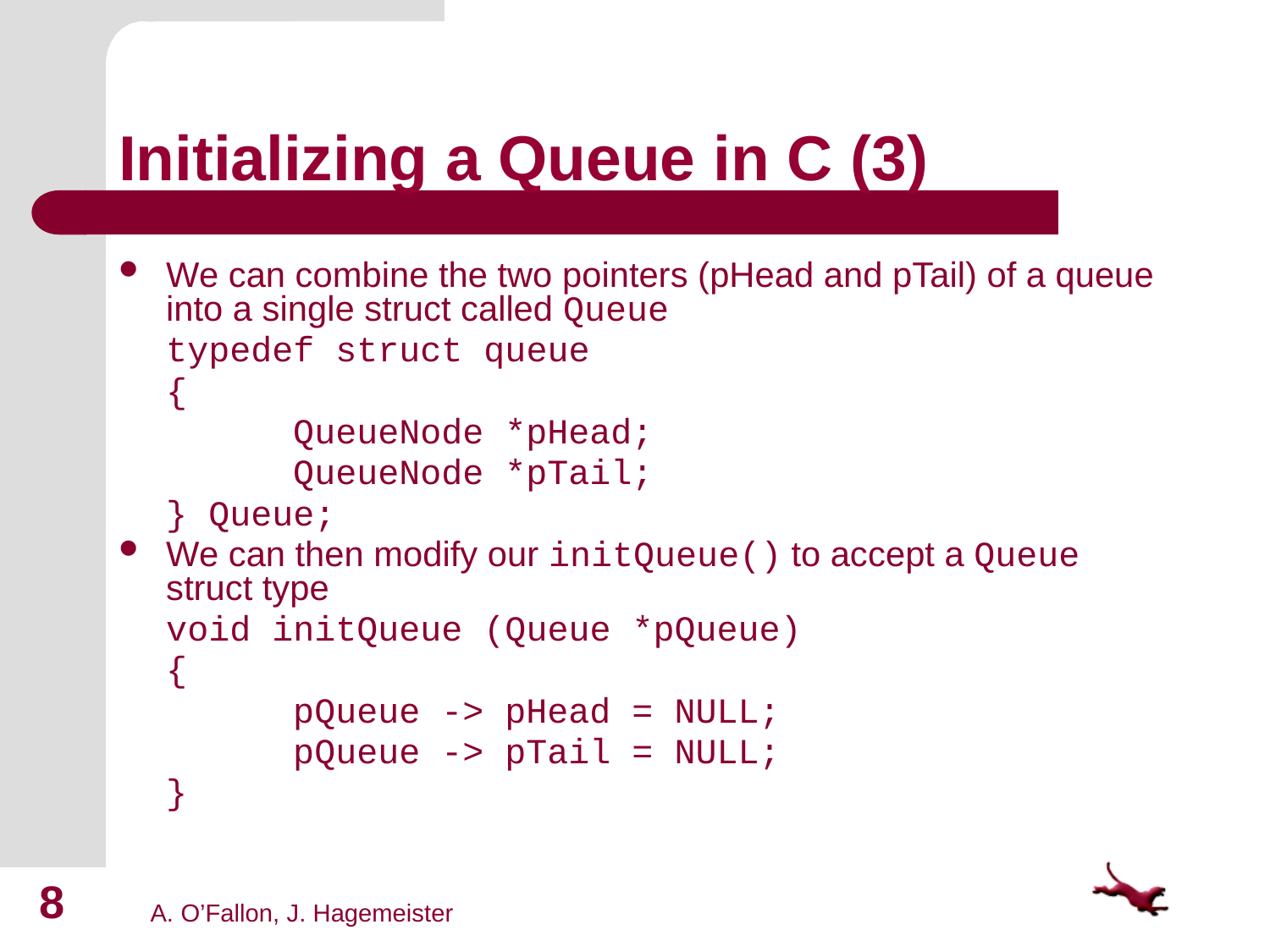

# Initializing a Queue in C (3)
We can combine the two pointers (pHead and pTail) of a queue into a single struct called Queue
	typedef struct queue
	{
		QueueNode *pHead;
		QueueNode *pTail;
	} Queue;
We can then modify our initQueue() to accept a Queue struct type
	void initQueue (Queue *pQueue)
	{
		pQueue -> pHead = NULL;
		pQueue -> pTail = NULL;
	}

8
A. O’Fallon, J. Hagemeister